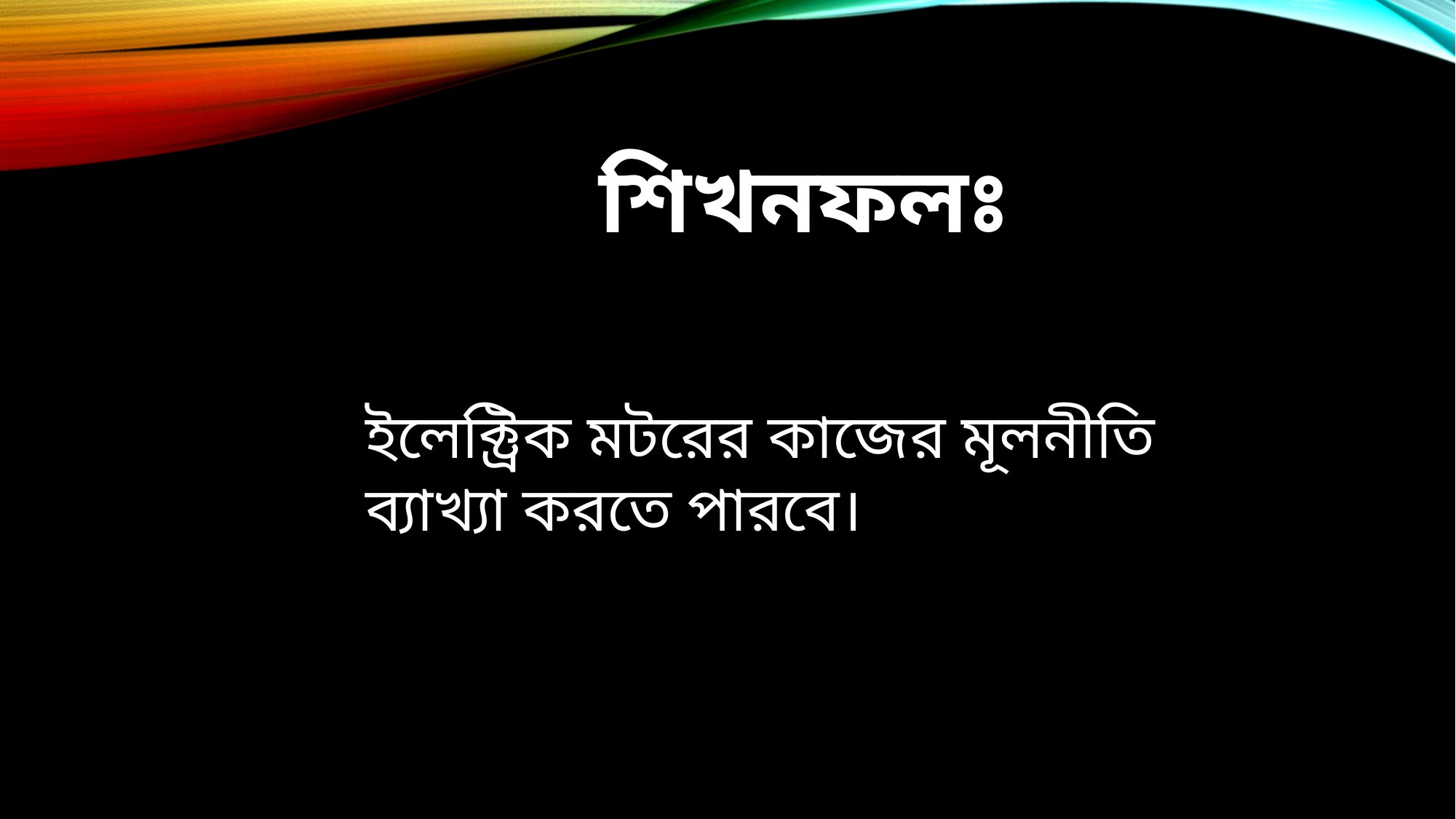

শিখনফলঃ
ইলেক্ট্রিক মটরের কাজের মূলনীতি ব্যাখ্যা করতে পারবে।